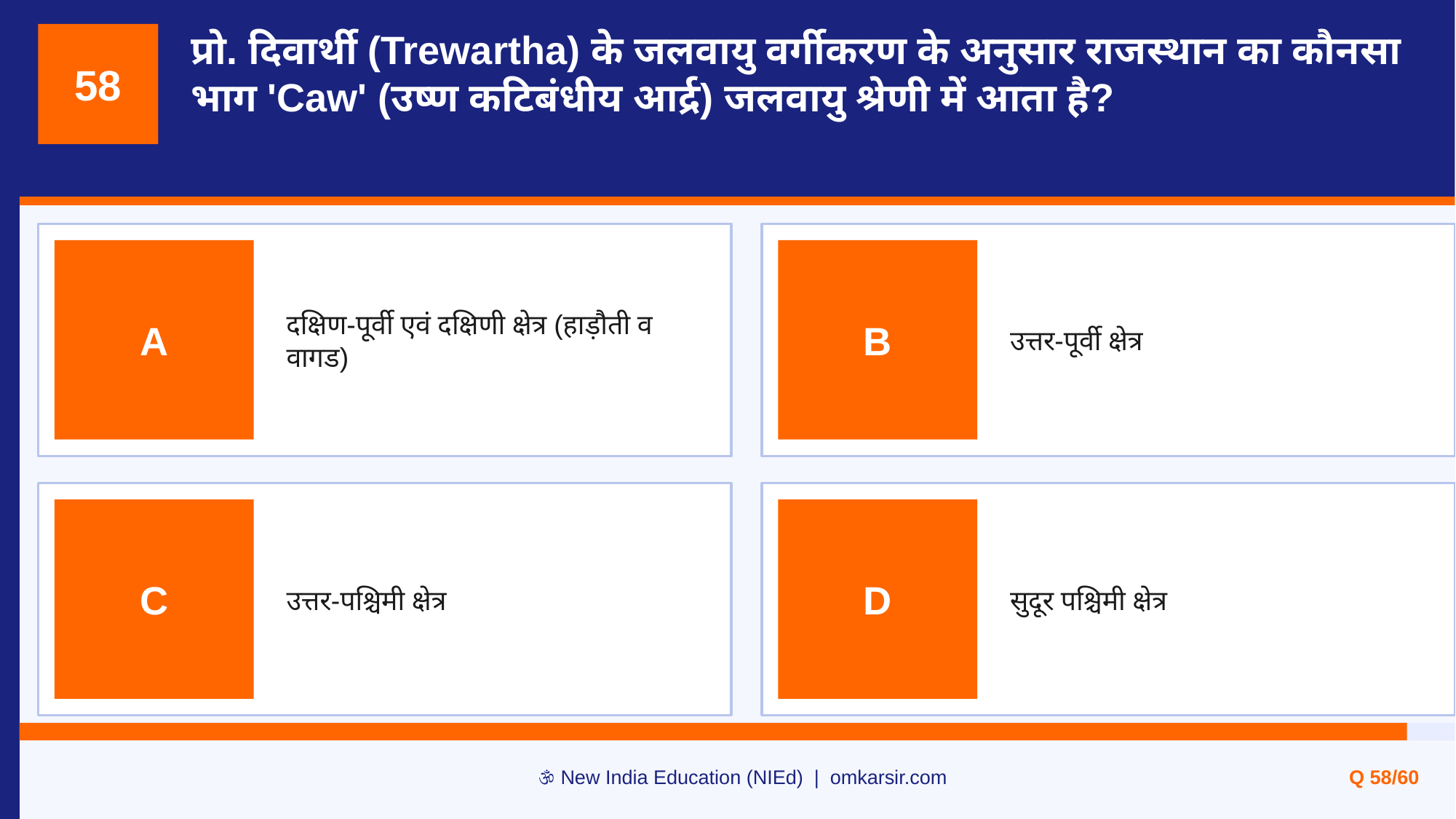

प्रो. दिवार्थी (Trewartha) के जलवायु वर्गीकरण के अनुसार राजस्थान का कौनसा भाग 'Caw' (उष्ण कटिबंधीय आर्द्र) जलवायु श्रेणी में आता है?
58

दक्षिण-पूर्वी एवं दक्षिणी क्षेत्र (हाड़ौती व वागड)
उत्तर-पूर्वी क्षेत्र
A
B

उत्तर-पश्चिमी क्षेत्र
सुदूर पश्चिमी क्षेत्र
C
D

🕉️ New India Education (NIEd)  |  omkarsir.com
Q 58/60